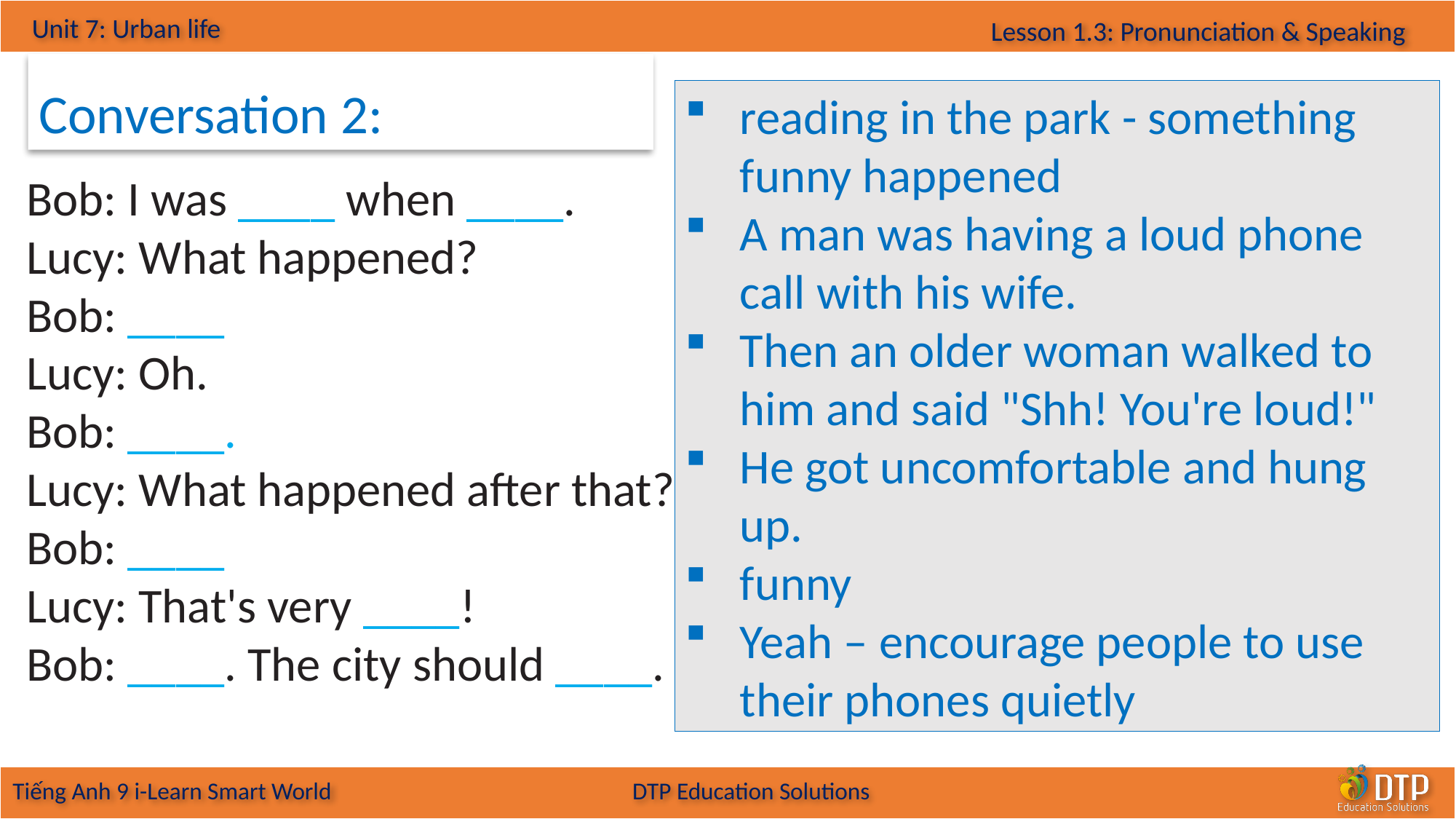

Conversation 2:
reading in the park - something funny happened
A man was having a loud phone
call with his wife.
Then an older woman walked to
him and said "Shh! You're loud!"
He got uncomfortable and hung up.
funny
Yeah – encourage people to use
their phones quietly
Bob: I was ____ when ____.
Lucy: What happened?
Bob: ____
Lucy: Oh.
Bob: ____.
Lucy: What happened after that?
Bob: ____
Lucy: That's very ____!
Bob: ____. The city should ____.